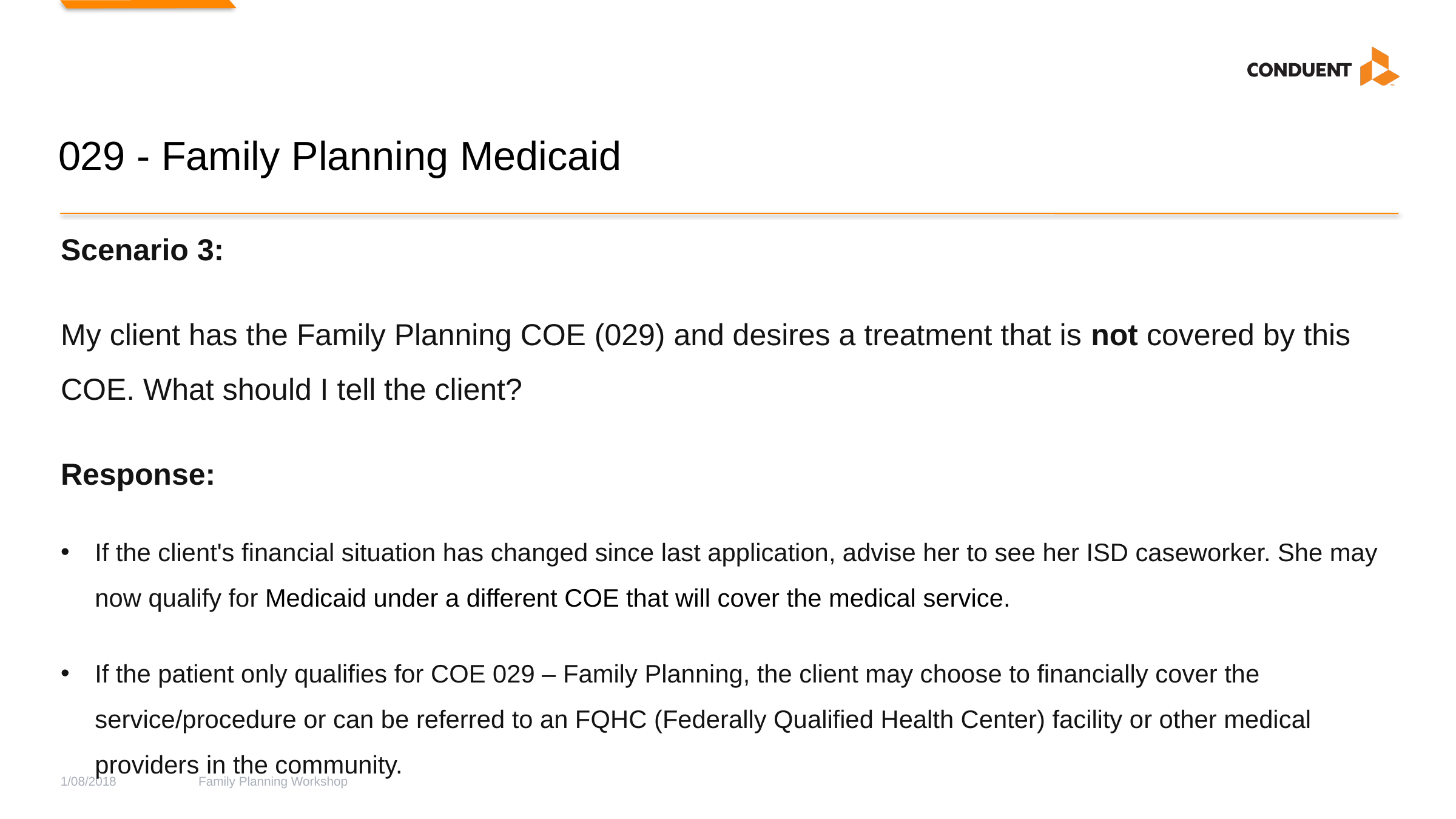

# 029 - Family Planning Medicaid
Scenario 3:
My client has the Family Planning COE (029) and desires a treatment that is not covered by this COE. What should I tell the client?
Response:
If the client's financial situation has changed since last application, advise her to see her ISD caseworker. She may now qualify for Medicaid under a different COE that will cover the medical service.
If the patient only qualifies for COE 029 – Family Planning, the client may choose to financially cover the service/procedure or can be referred to an FQHC (Federally Qualified Health Center) facility or other medical providers in the community.

1/08/2018
Family Planning Workshop